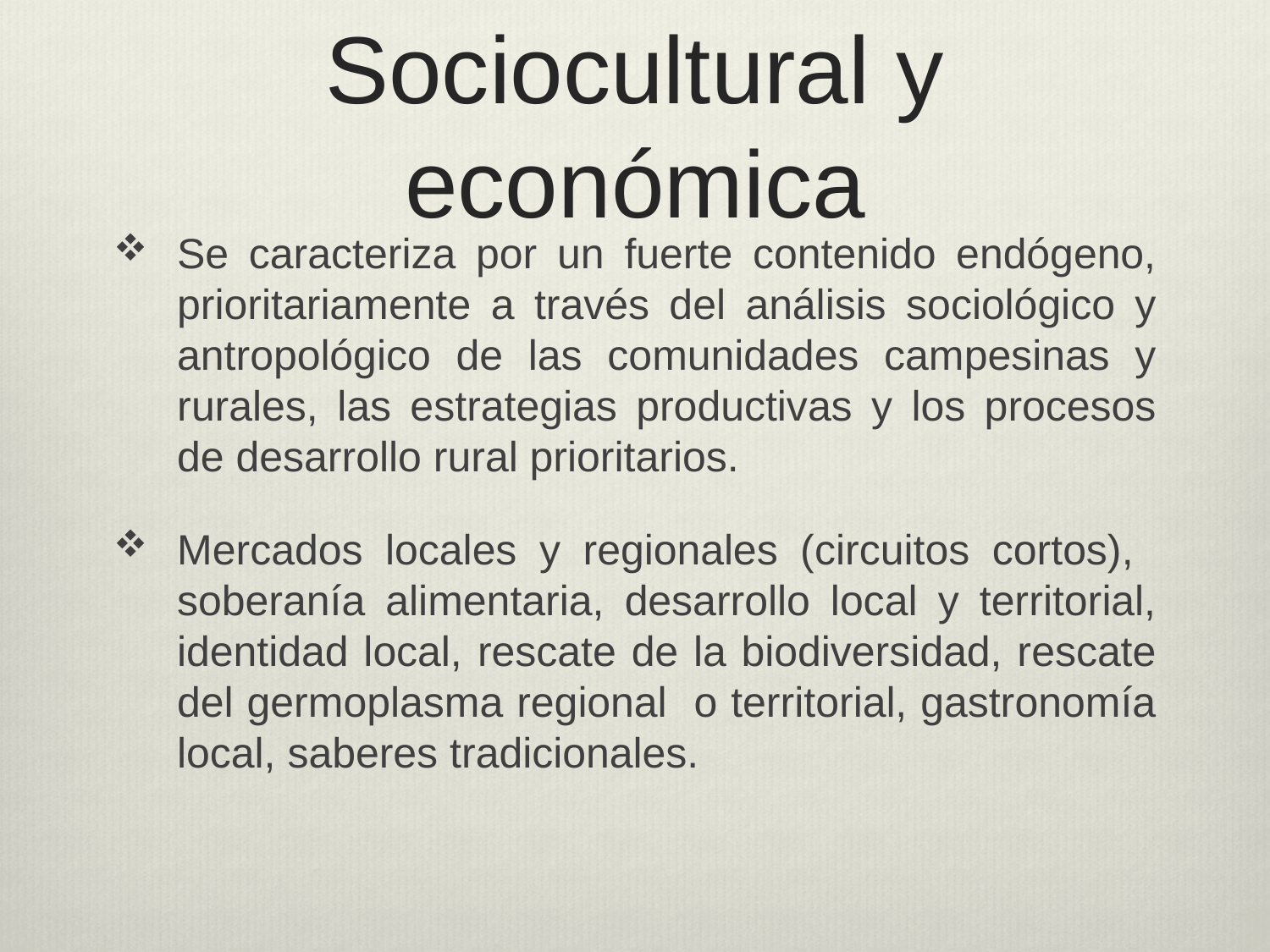

# Sociocultural y económica
Se caracteriza por un fuerte contenido endógeno, prioritariamente a través del análisis sociológico y antropológico de las comunidades campesinas y rurales, las estrategias productivas y los procesos de desarrollo rural prioritarios.
Mercados locales y regionales (circuitos cortos),  soberanía alimentaria, desarrollo local y territorial, identidad local, rescate de la biodiversidad, rescate del germoplasma regional  o territorial, gastronomía local, saberes tradicionales.